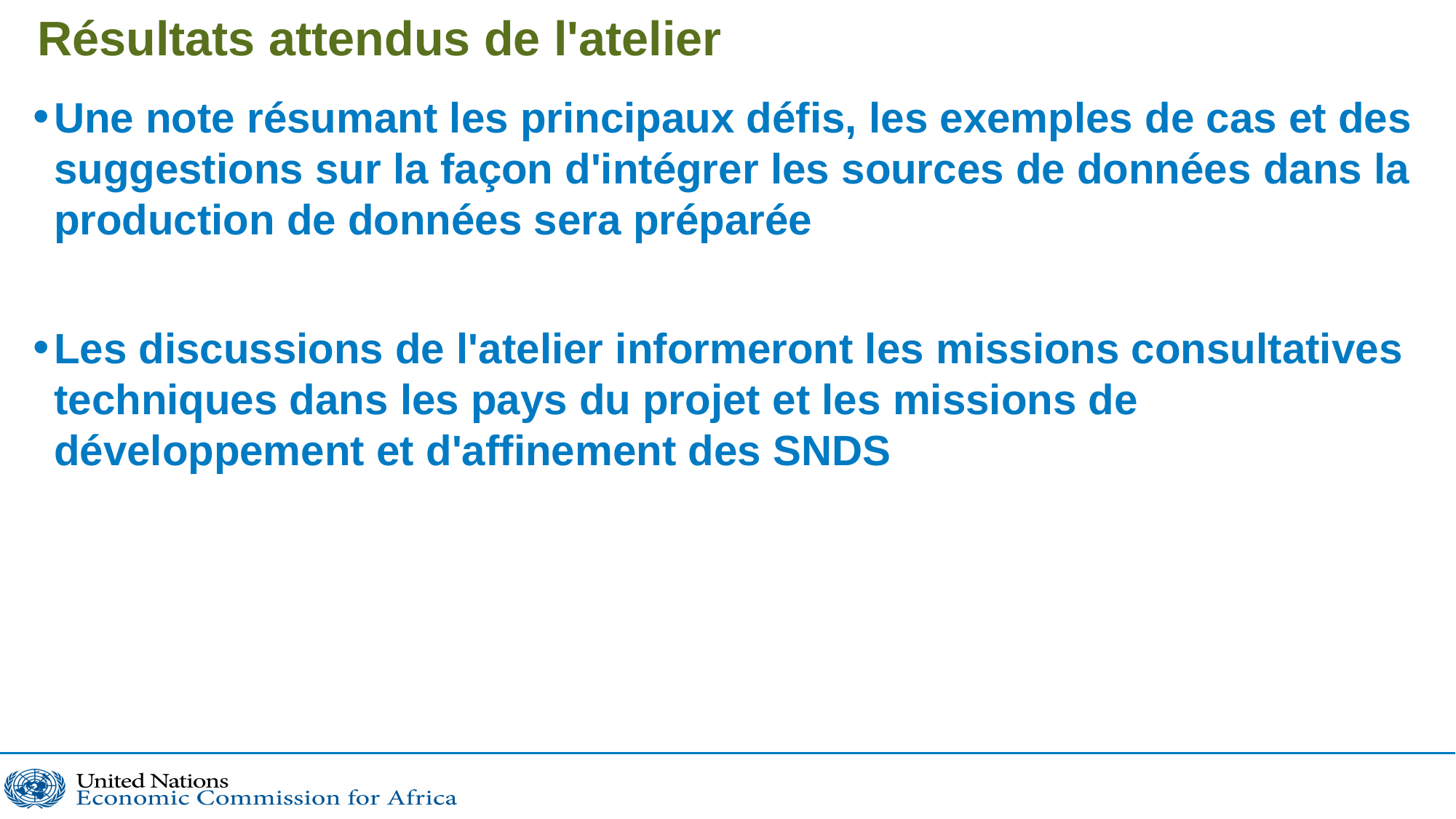

# Résultats attendus de l'atelier
Une note résumant les principaux défis, les exemples de cas et des suggestions sur la façon d'intégrer les sources de données dans la production de données sera préparée

Les discussions de l'atelier informeront les missions consultatives techniques dans les pays du projet et les missions de développement et d'affinement des SNDS